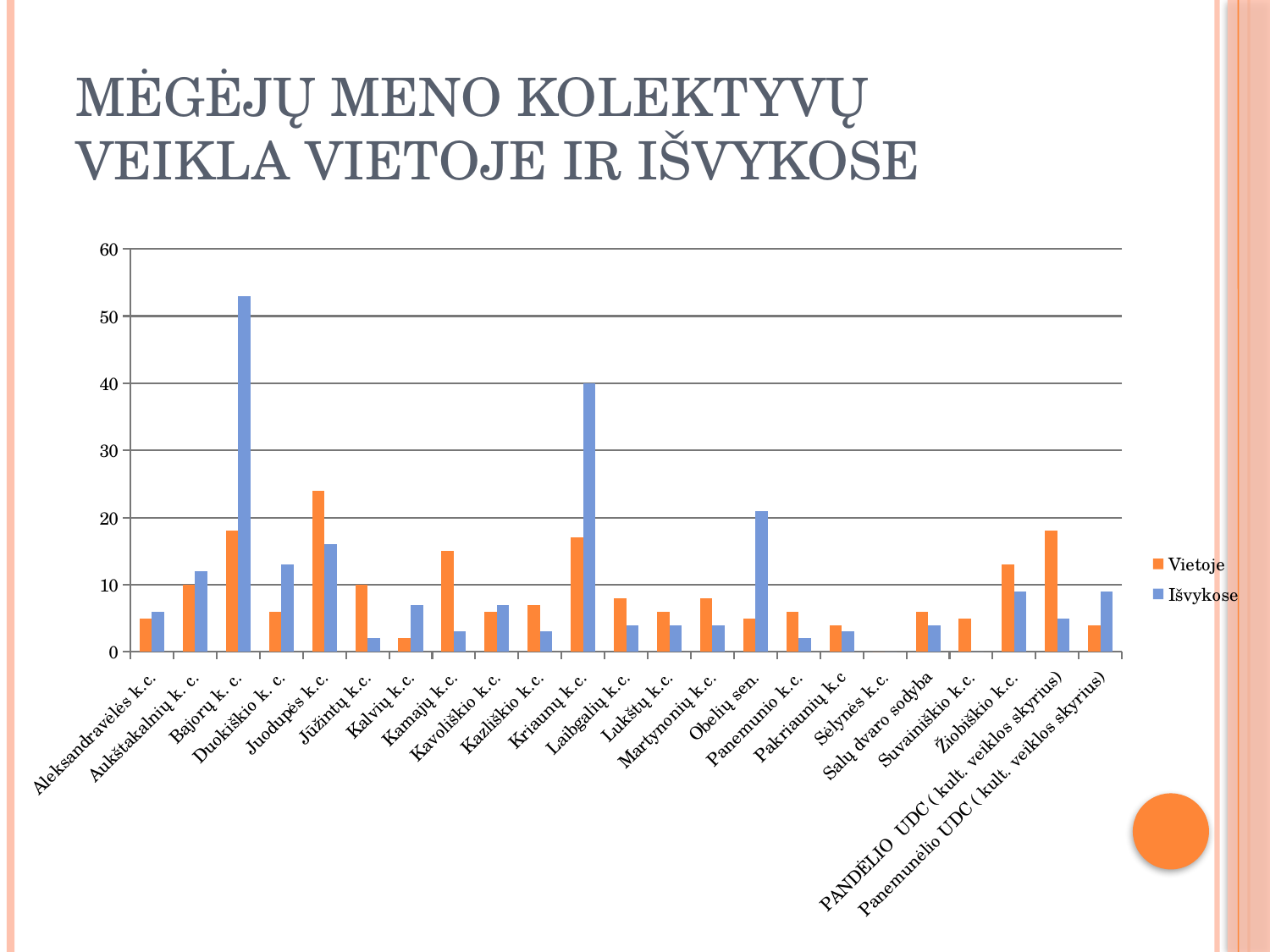

# Mėgėjų meno kolektyvų veikla vietoje ir išvykose

### Chart

| Category | Vietoje | Išvykose |
|---|---|---|
| Aleksandravėlės k.c. | 5.0 | 6.0 |
| Aukštakalnių k. c. | 10.0 | 12.0 |
| Bajorų k. c. | 18.0 | 53.0 |
| Duokiškio k. c. | 6.0 | 13.0 |
| Juodupės k.c. | 24.0 | 16.0 |
| Jūžintų k.c. | 10.0 | 2.0 |
| Kalvių k.c. | 2.0 | 7.0 |
| Kamajų k.c. | 15.0 | 3.0 |
| Kavoliškio k.c. | 6.0 | 7.0 |
| Kazliškio k.c. | 7.0 | 3.0 |
| Kriaunų k.c. | 17.0 | 40.0 |
| Laibgalių k.c. | 8.0 | 4.0 |
| Lukštų k.c. | 6.0 | 4.0 |
| Martynonių k.c. | 8.0 | 4.0 |
| Obelių sen. | 5.0 | 21.0 |
| Panemunio k.c. | 6.0 | 2.0 |
| Pakriaunių k.c | 4.0 | 3.0 |
| Sėlynės k.c. | 0.0 | 0.0 |
| Salų dvaro sodyba | 6.0 | 4.0 |
| Suvainiškio k.c. | 5.0 | 0.0 |
| Žiobiškio k.c. | 13.0 | 9.0 |
| PANDĖLIO  UDC ( kult. veiklos skyrius) | 18.0 | 5.0 |
| Panemunėlio UDC ( kult. veiklos skyrius) | 4.0 | 9.0 |